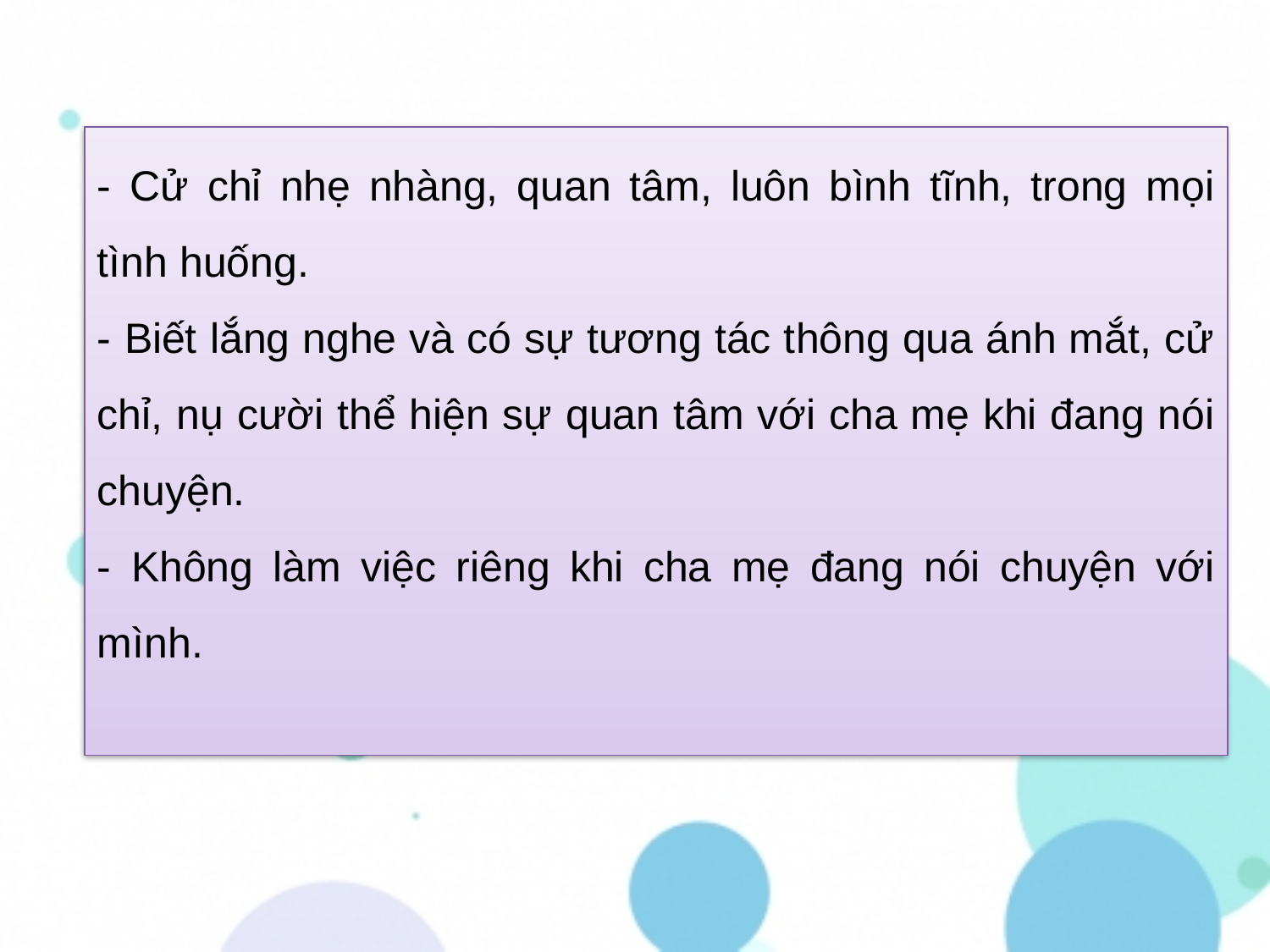

- Cử chỉ nhẹ nhàng, quan tâm, luôn bình tĩnh, trong mọi tình huống.
- Biết lắng nghe và có sự tương tác thông qua ánh mắt, cử chỉ, nụ cười thể hiện sự quan tâm với cha mẹ khi đang nói chuyện.
- Không làm việc riêng khi cha mẹ đang nói chuyện với mình.